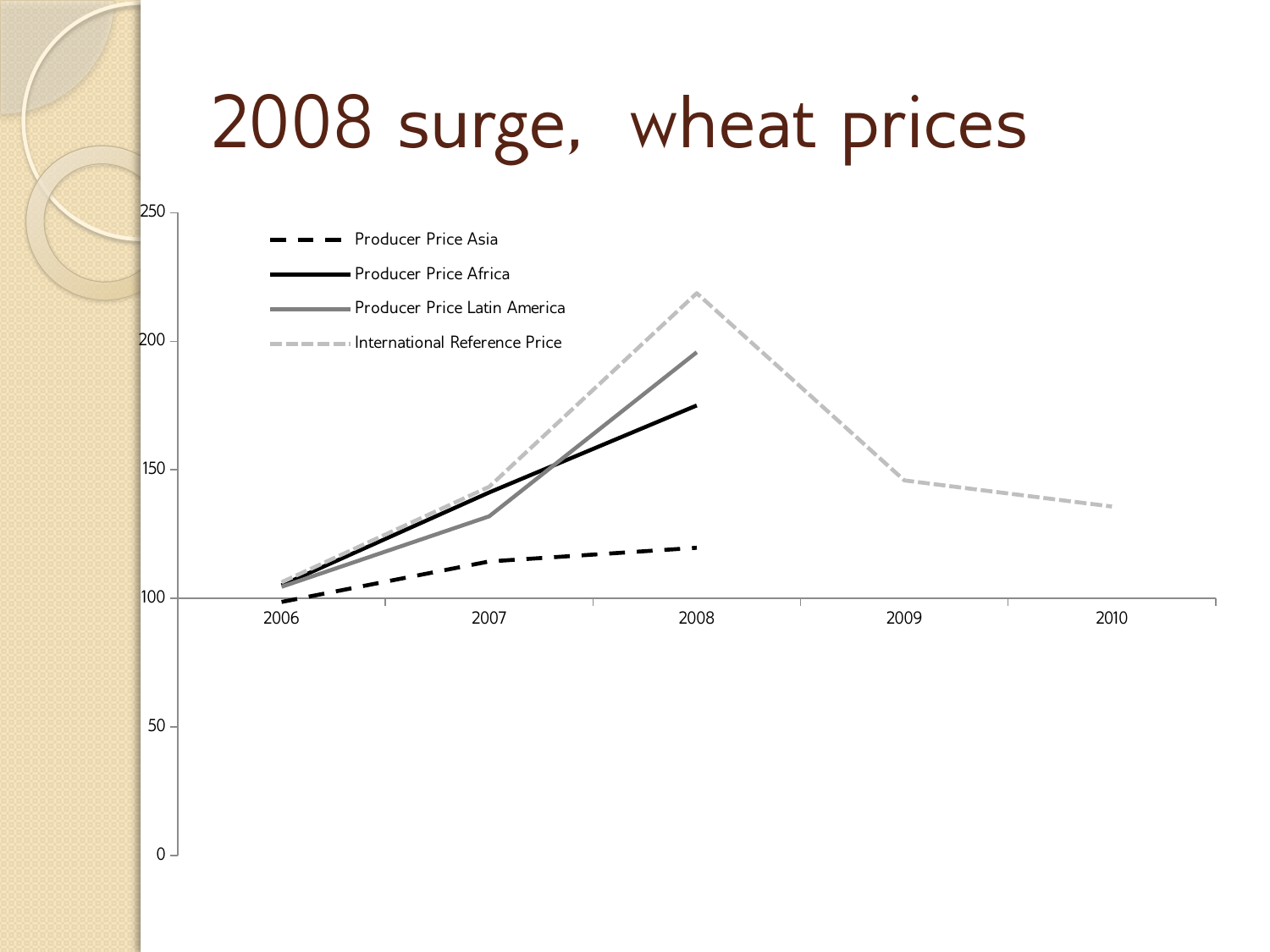

# 2008 surge,  wheat prices

### Chart

| Category | Producer Price Asia | Producer Price Africa | Producer Price Latin America | International Reference Price |
|---|---|---|---|---|
| 2006 | 98.60771867666766 | 105.05751051397722 | 104.5047861937505 | 106.26271249949211 |
| 2007 | 114.34758995644249 | 141.20704497114932 | 131.9153932716733 | 143.40352243131002 |
| 2008 | 119.68359709428101 | 175.05206227742084 | 195.73956637845615 | 218.69010360158538 |
| 2009 | None | None | None | 145.89794786562302 |
| 2010 | None | None | None | 135.71902127034323 |